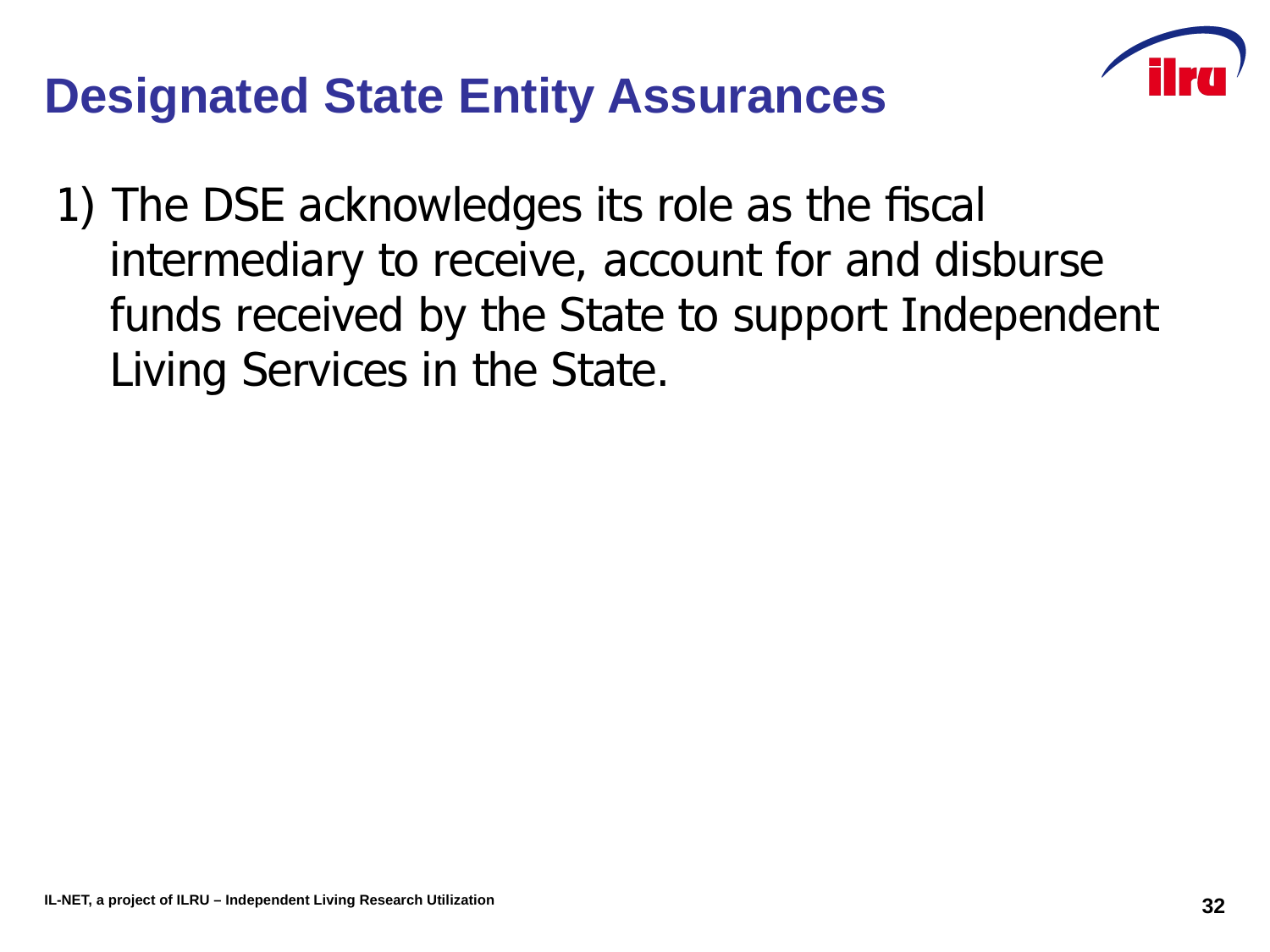

# Designated State Entity Assurances
1) The DSE acknowledges its role as the fiscal intermediary to receive, account for and disburse funds received by the State to support Independent Living Services in the State.
32